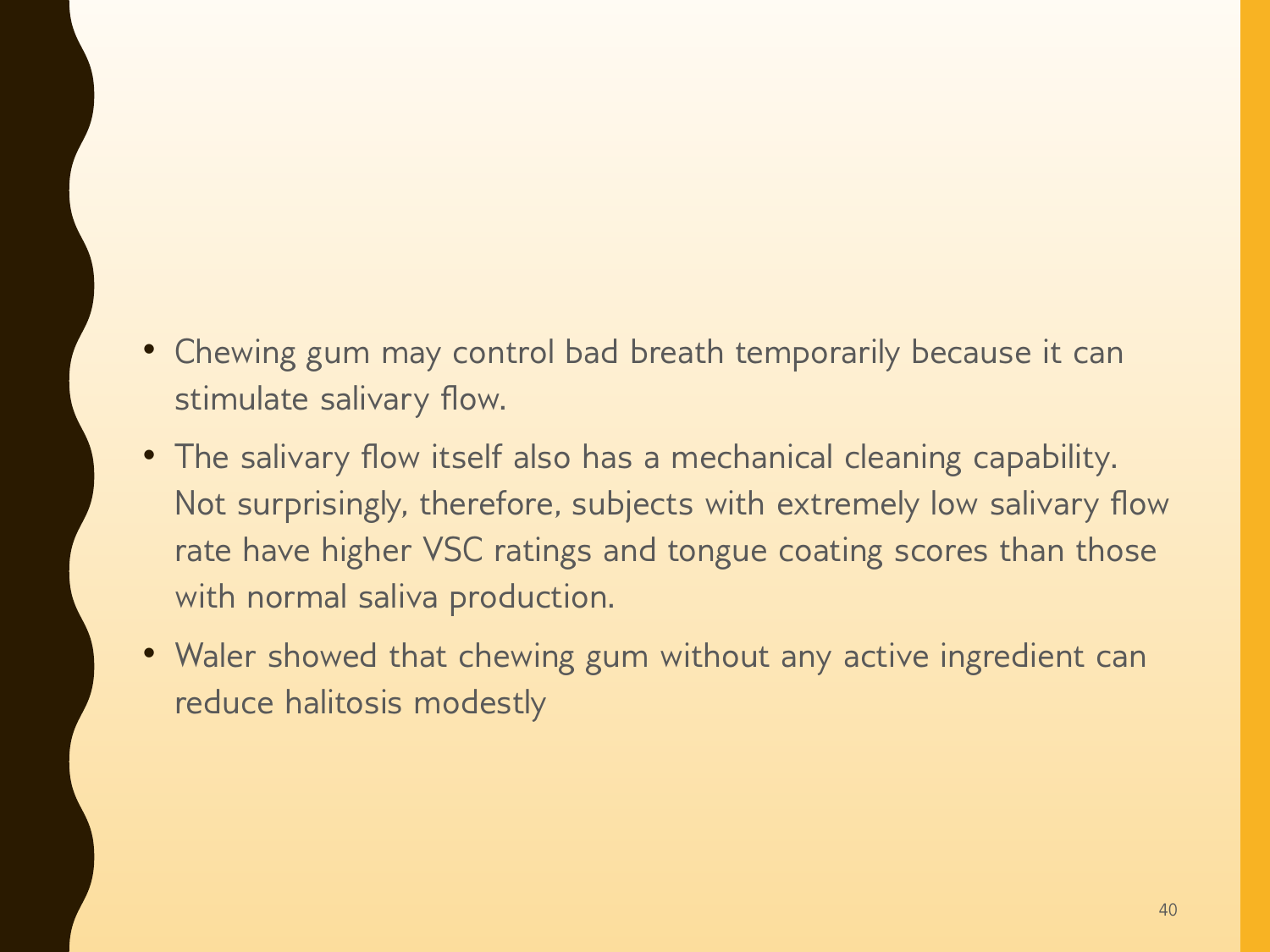

#
Chewing gum may control bad breath temporarily because it can stimulate salivary flow.
The salivary flow itself also has a mechanical cleaning capability. Not surprisingly, therefore, subjects with extremely low salivary flow rate have higher VSC ratings and tongue coating scores than those with normal saliva production.
Waler showed that chewing gum without any active ingredient can reduce halitosis modestly
40